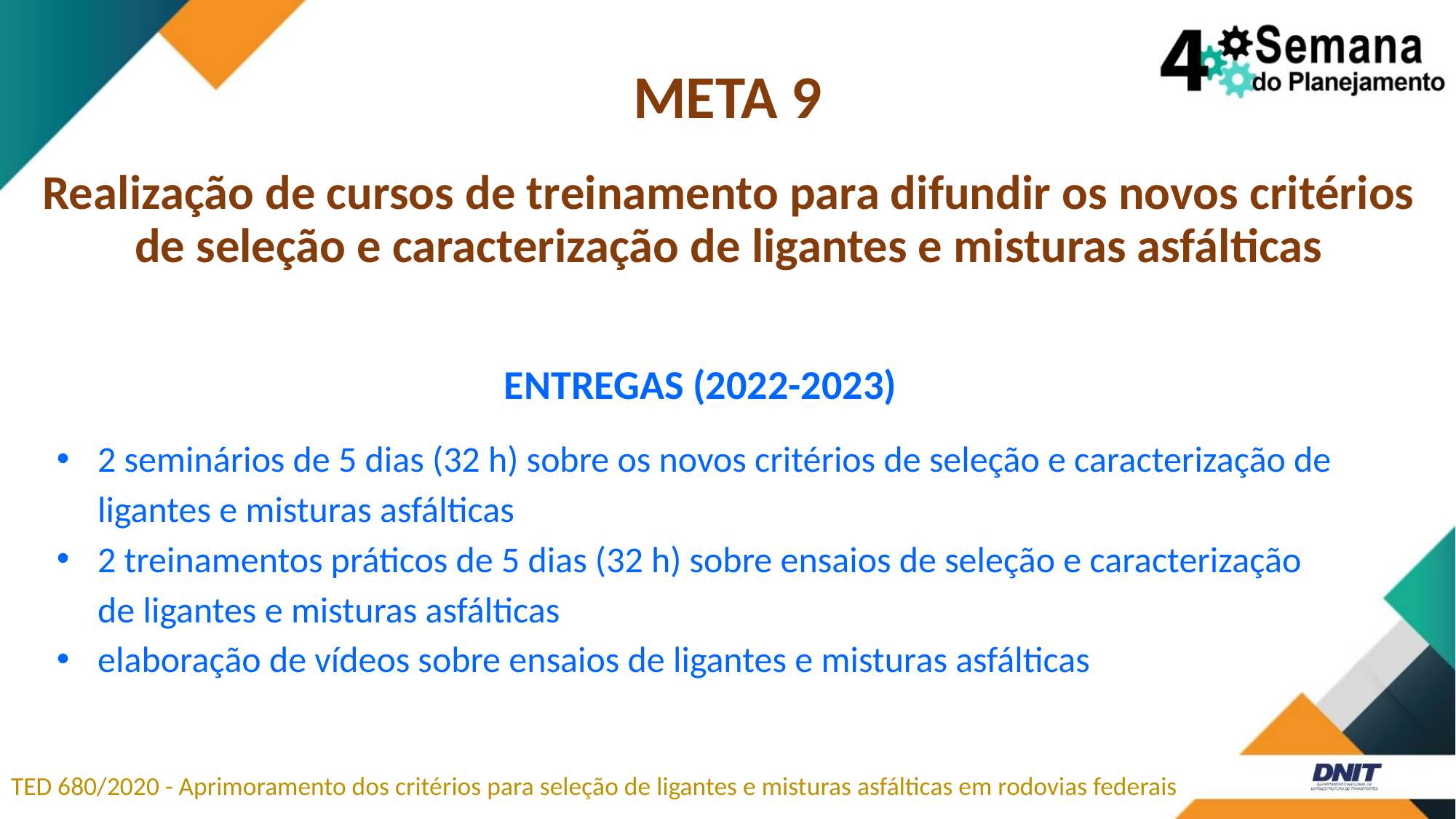

# META 9
Realização de cursos de treinamento para difundir os novos critérios de seleção e caracterização de ligantes e misturas asfálticas
ENTREGAS (2022-2023)

2 seminários de 5 dias (32 h) sobre os novos critérios de seleção e caracterização de ligantes e misturas asfálticas
2 treinamentos práticos de 5 dias (32 h) sobre ensaios de seleção e caracterização de ligantes e misturas asfálticas
elaboração de vídeos sobre ensaios de ligantes e misturas asfálticas
TED 680/2020 - Aprimoramento dos critérios para seleção de ligantes e misturas asfálticas em rodovias federais